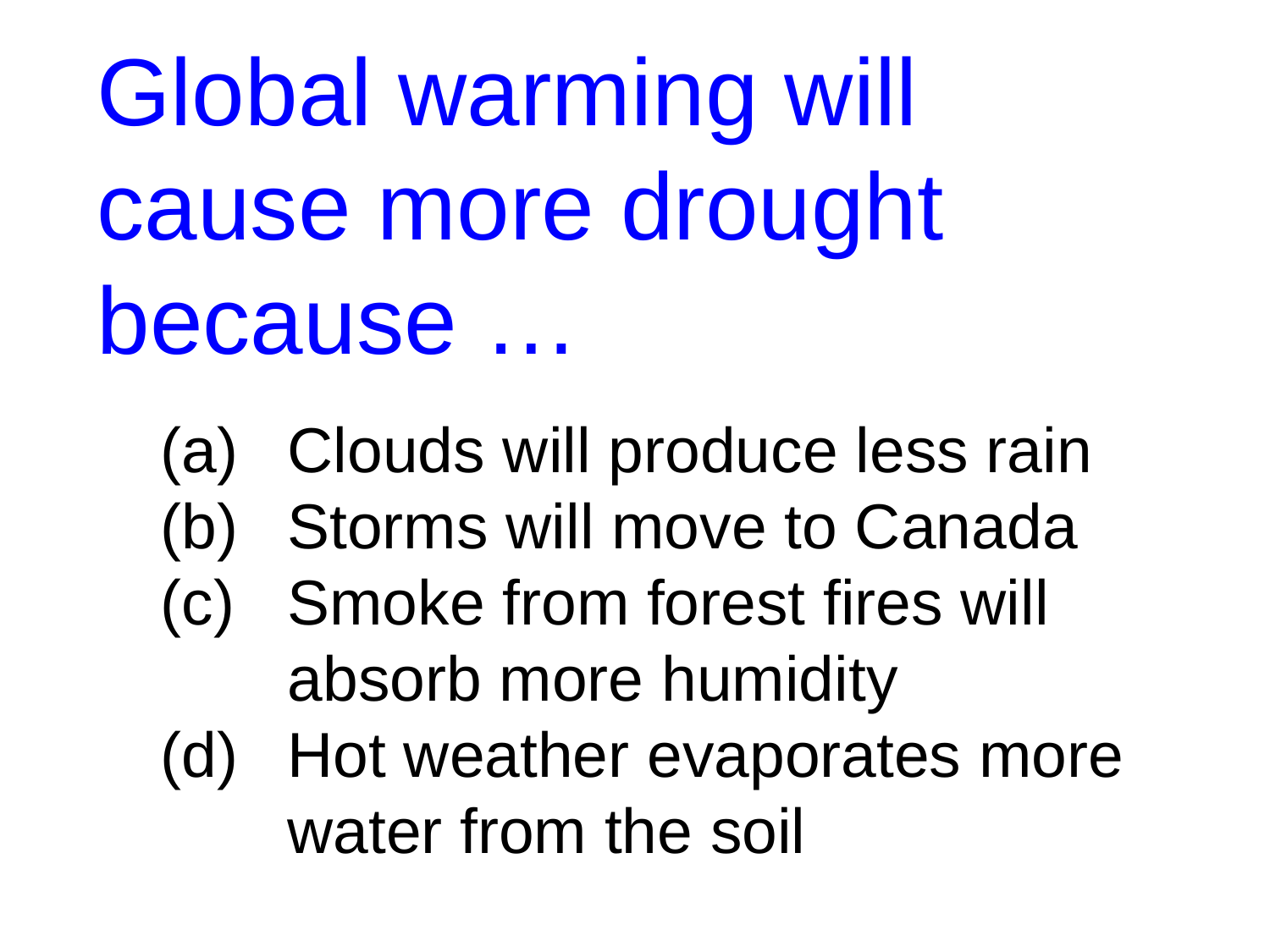

Global warming will 	cause more drought 	because …
Clouds will produce less rain
Storms will move to Canada
Smoke from forest fires will absorb more humidity
Hot weather evaporates more water from the soil